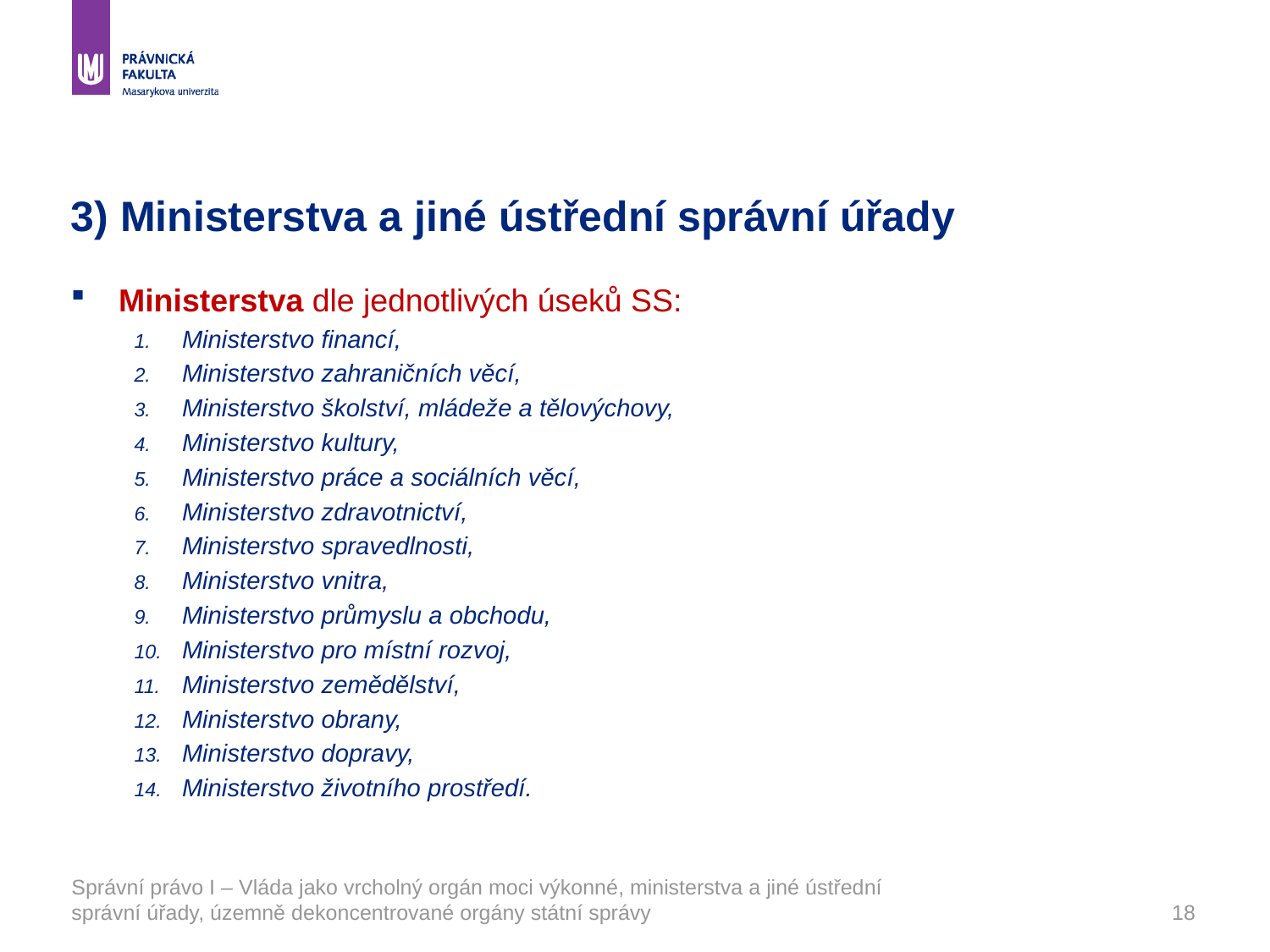

# 3) Ministerstva a jiné ústřední správní úřady
Ministerstva dle jednotlivých úseků SS:
Ministerstvo financí,
Ministerstvo zahraničních věcí,
Ministerstvo školství, mládeže a tělovýchovy,
Ministerstvo kultury,
Ministerstvo práce a sociálních věcí,
Ministerstvo zdravotnictví,
Ministerstvo spravedlnosti,
Ministerstvo vnitra,
Ministerstvo průmyslu a obchodu,
Ministerstvo pro místní rozvoj,
Ministerstvo zemědělství,
Ministerstvo obrany,
Ministerstvo dopravy,
Ministerstvo životního prostředí.
Správní právo I – Vláda jako vrcholný orgán moci výkonné, ministerstva a jiné ústřední správní úřady, územně dekoncentrované orgány státní správy
18